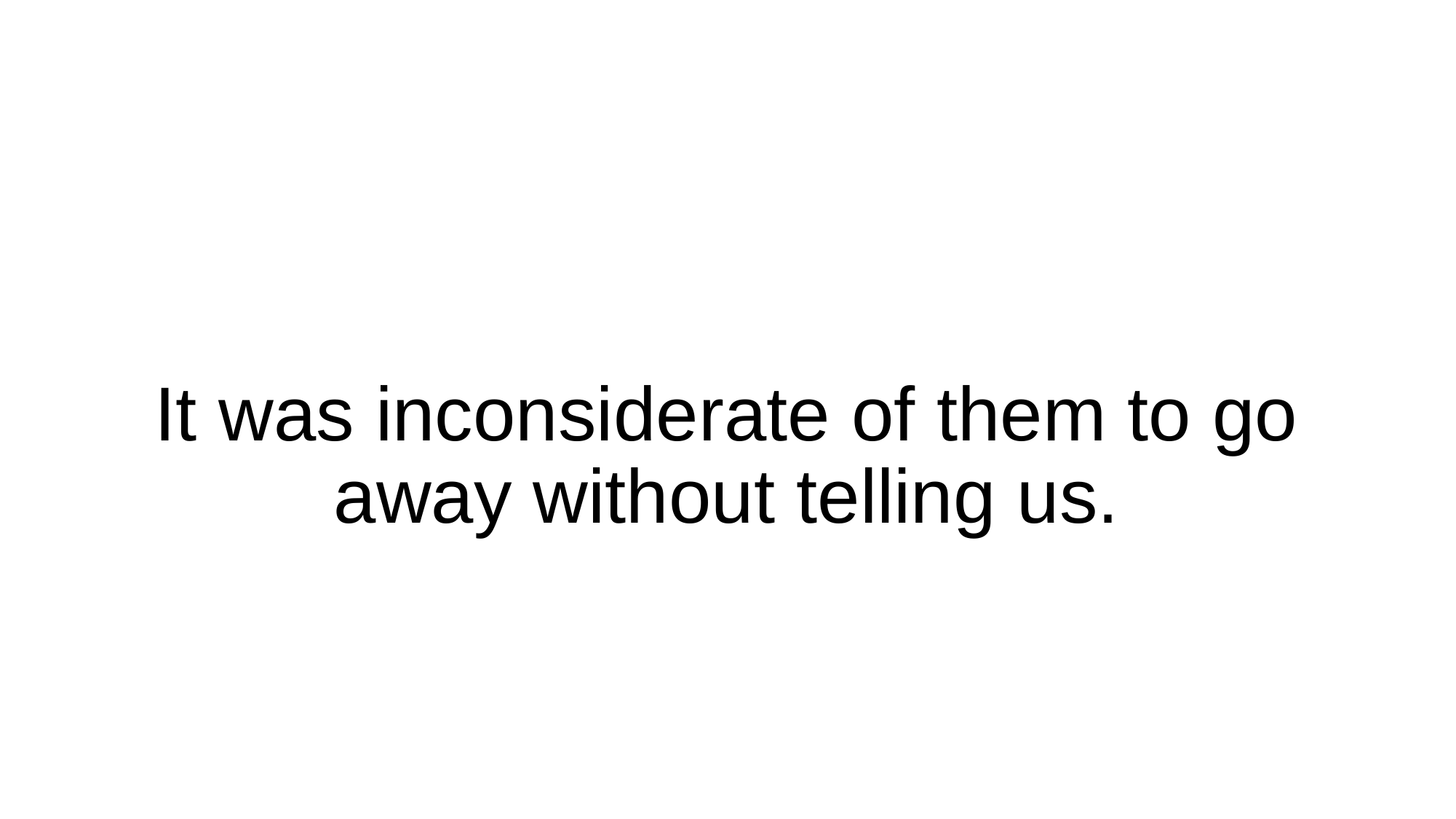

# It was inconsiderate of them to go away without telling us.